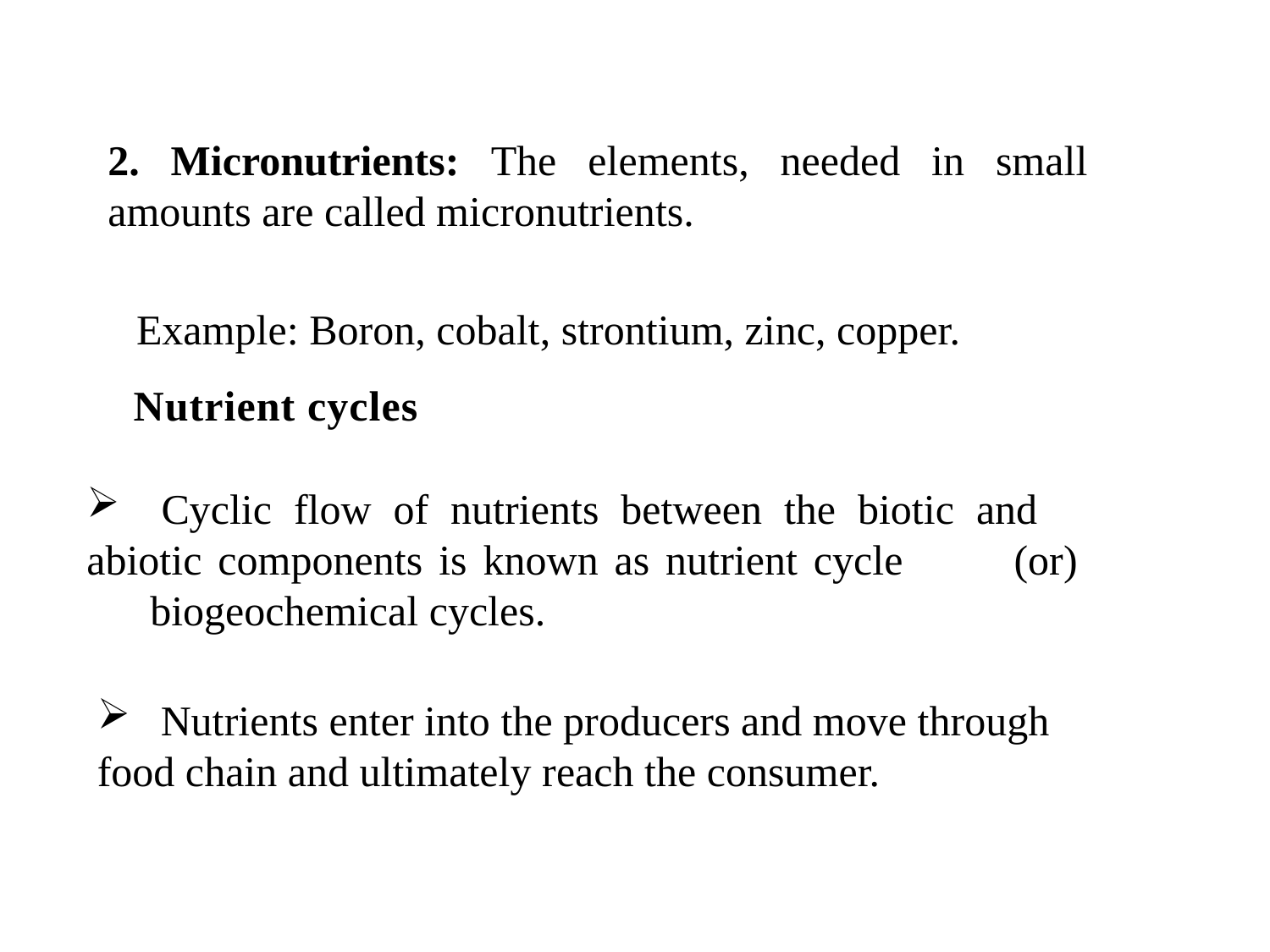

2. Micronutrients: The elements, needed in small amounts are called micronutrients.
Example: Boron, cobalt, strontium, zinc, copper.
Nutrient cycles
 	Cyclic flow of nutrients between the biotic and 	abiotic components is known as nutrient cycle 	(or) 	biogeochemical cycles.
 	Nutrients enter into the producers and move through 	food chain and ultimately reach the consumer.